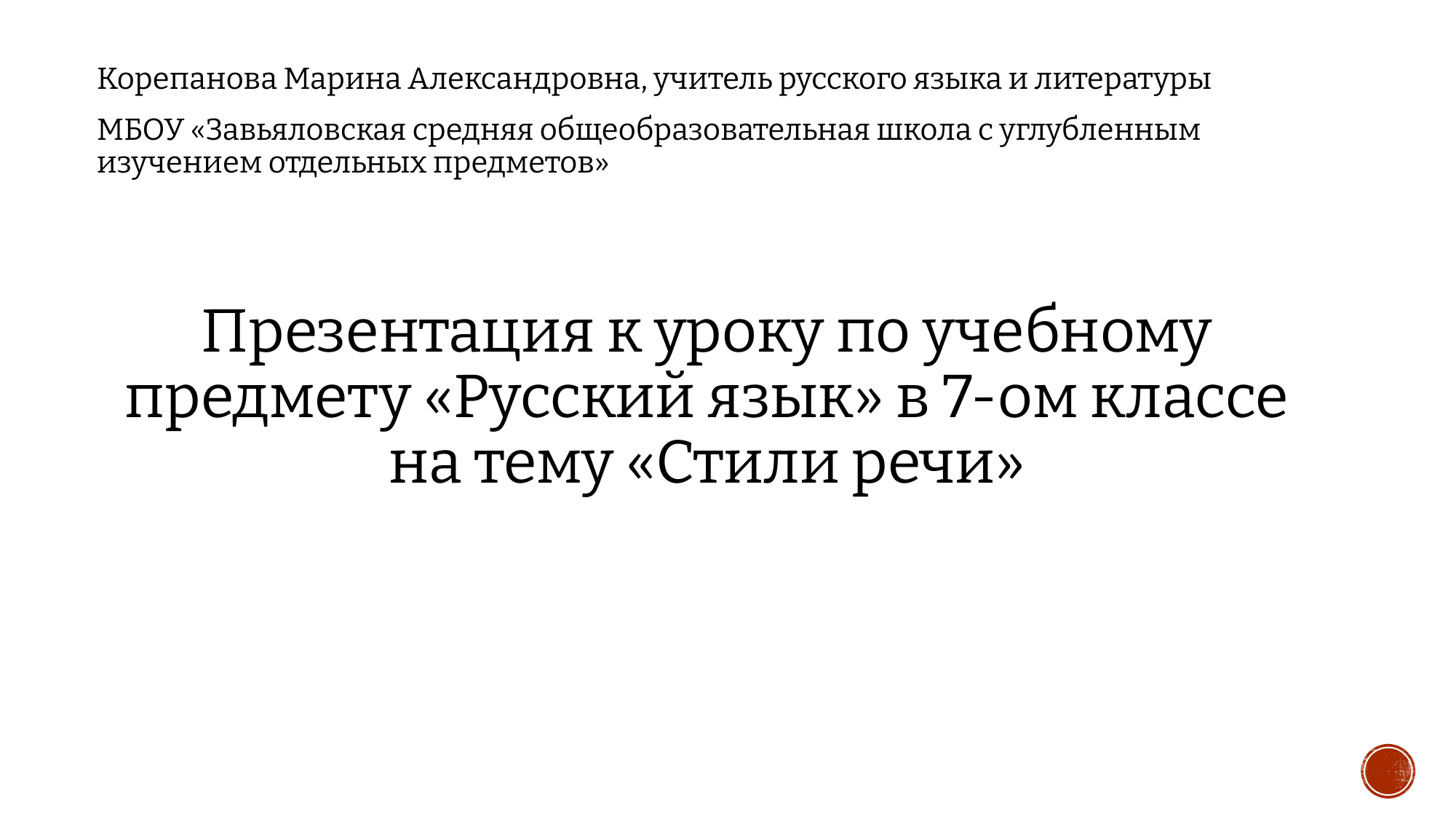

Корепанова Марина Александровна, учитель русского языка и литературы
МБОУ «Завьяловская средняя общеобразовательная школа с углубленным изучением отдельных предметов»

Презентация к уроку по учебному предмету «Русский язык» в 7-ом классе на тему «Стили речи»